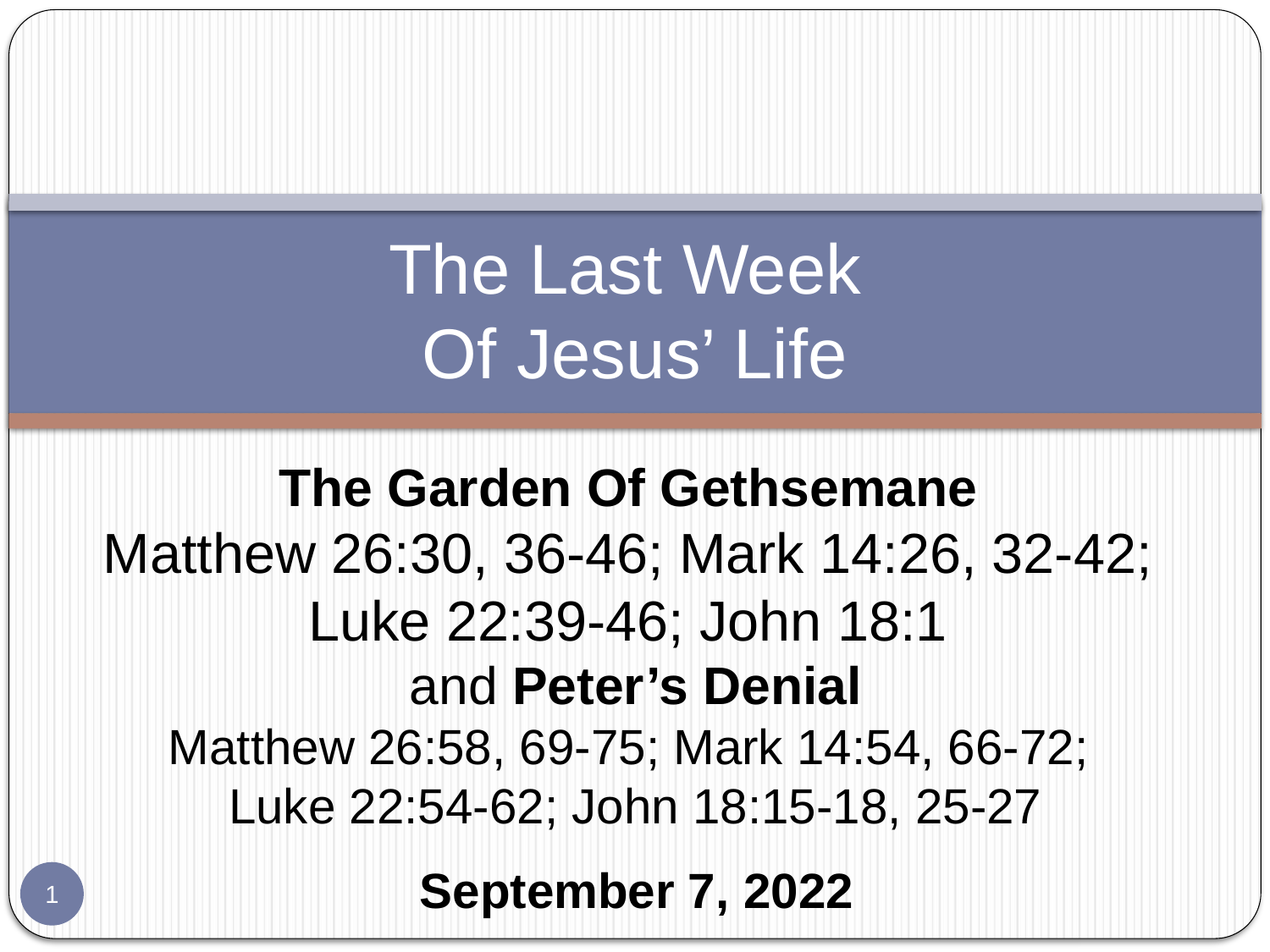

# The Last Week Of Jesus’ Life
The Garden Of Gethsemane
Matthew 26:30, 36-46; Mark 14:26, 32-42;
Luke 22:39-46; John 18:1
and Peter’s Denial
Matthew 26:58, 69-75; Mark 14:54, 66-72;
Luke 22:54-62; John 18:15-18, 25-27
September 7, 2022
1